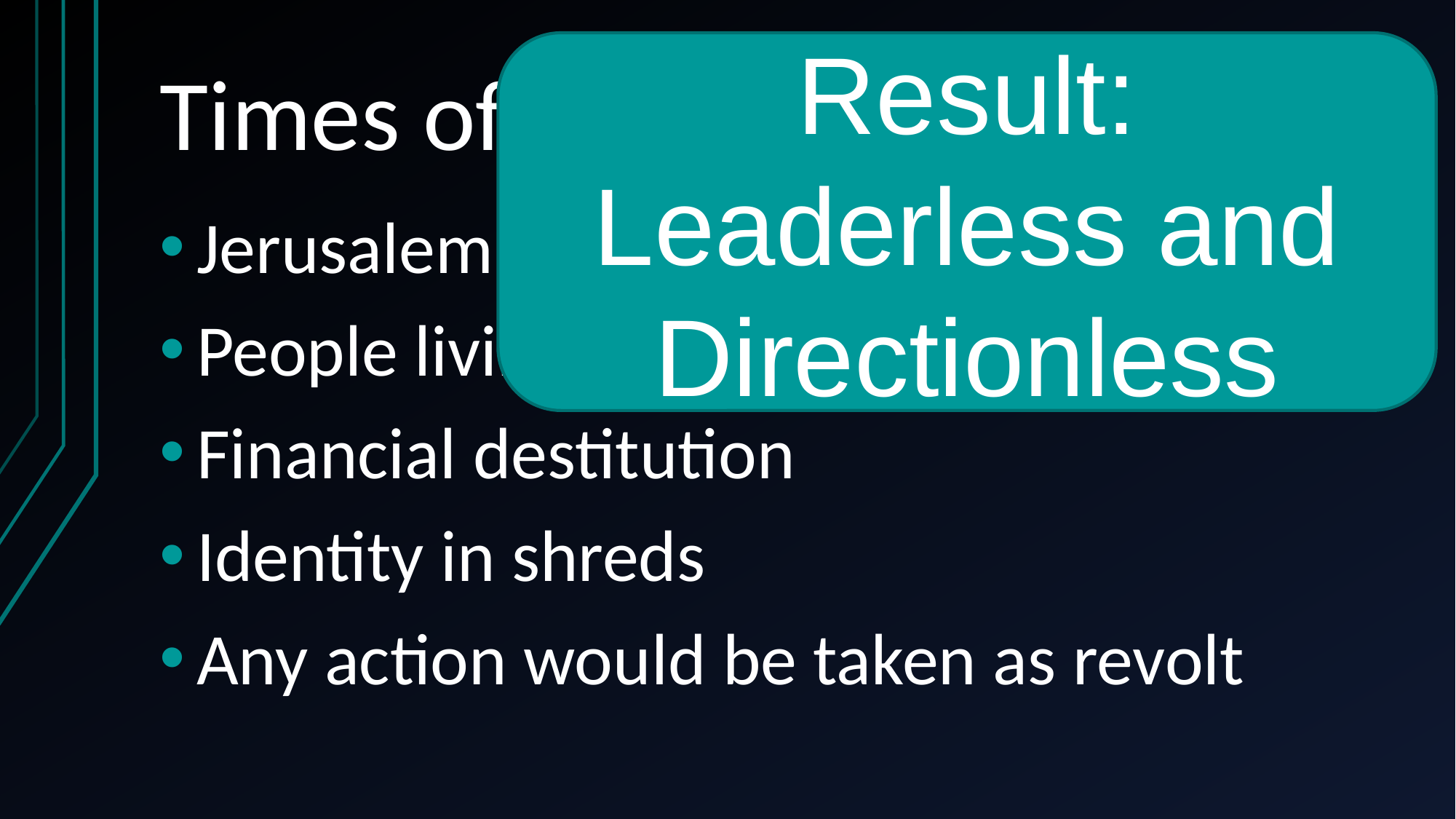

# Times of Uncertainty
Result: Leaderless and Directionless
Jerusalem in ruins
People living in constant fear
Financial destitution
Identity in shreds
Any action would be taken as revolt